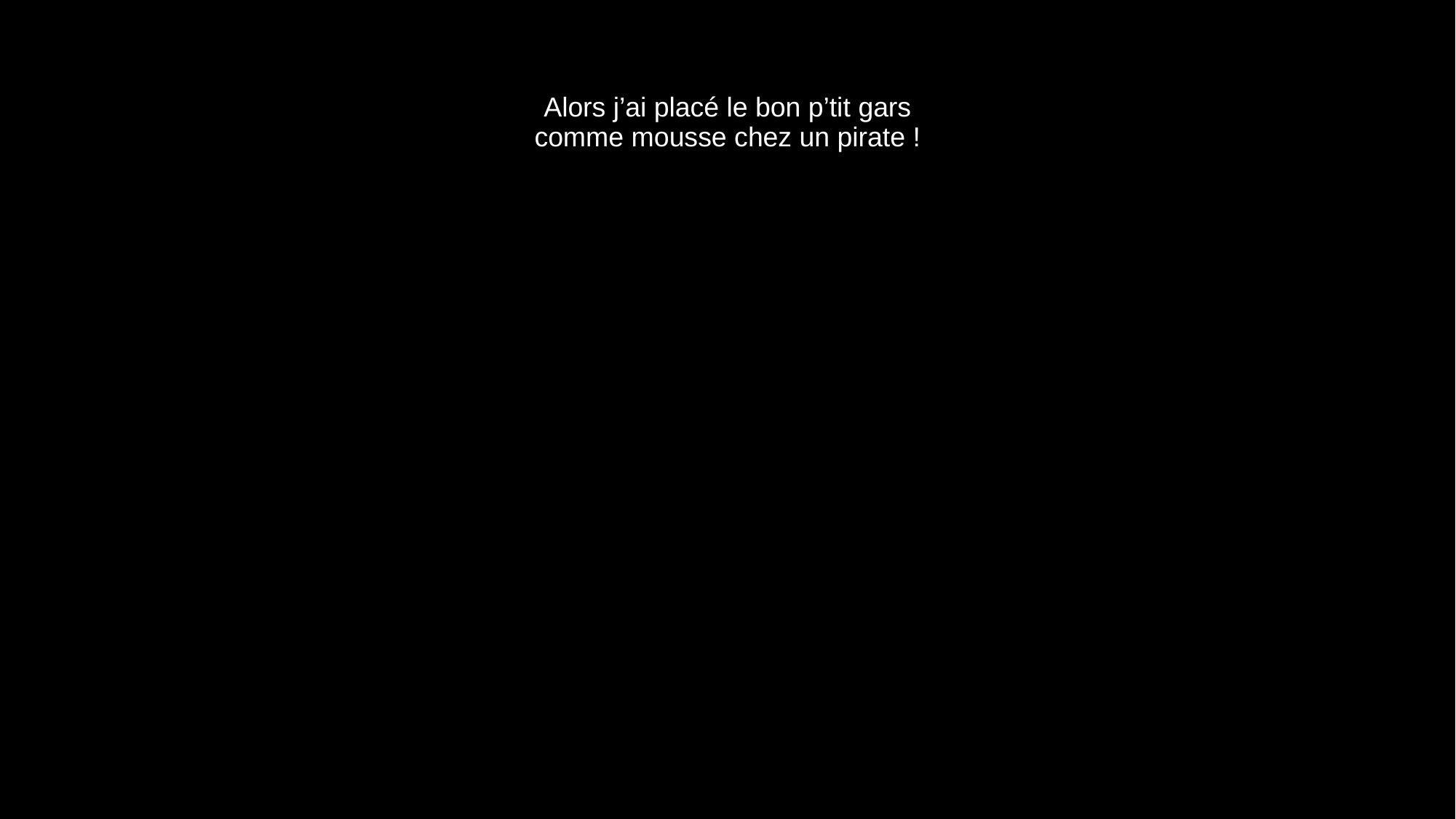

# Alors j’ai placé le bon p’tit gars comme mousse chez un pirate !